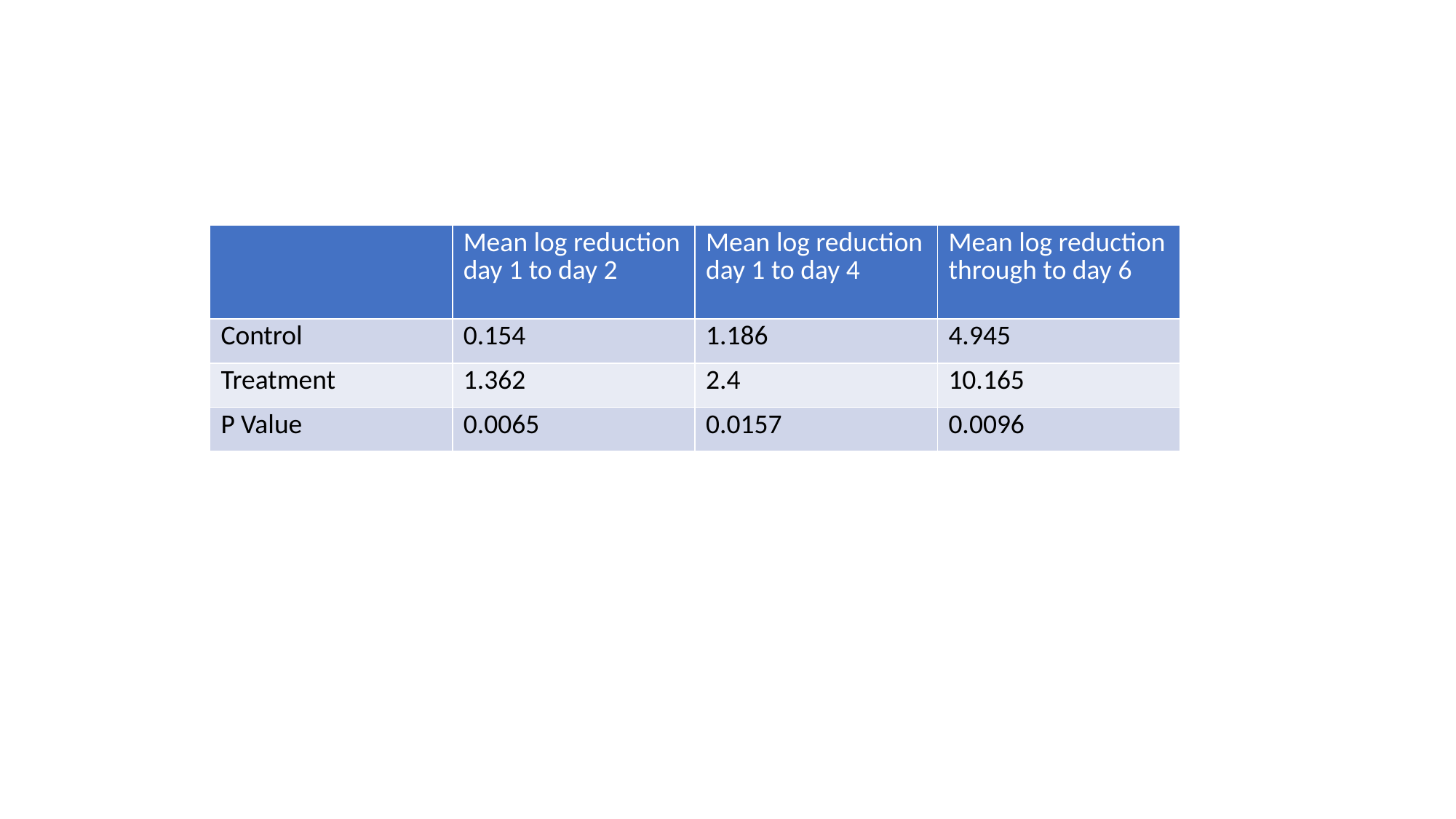

|  | Mean log reduction day 1 to day 2 | Mean log reduction day 1 to day 4 | Mean log reduction through to day 6 |
| --- | --- | --- | --- |
| Control | 0.154 | 1.186 | 4.945 |
| Treatment | 1.362 | 2.4 | 10.165 |
| P Value | 0.0065 | 0.0157 | 0.0096 |